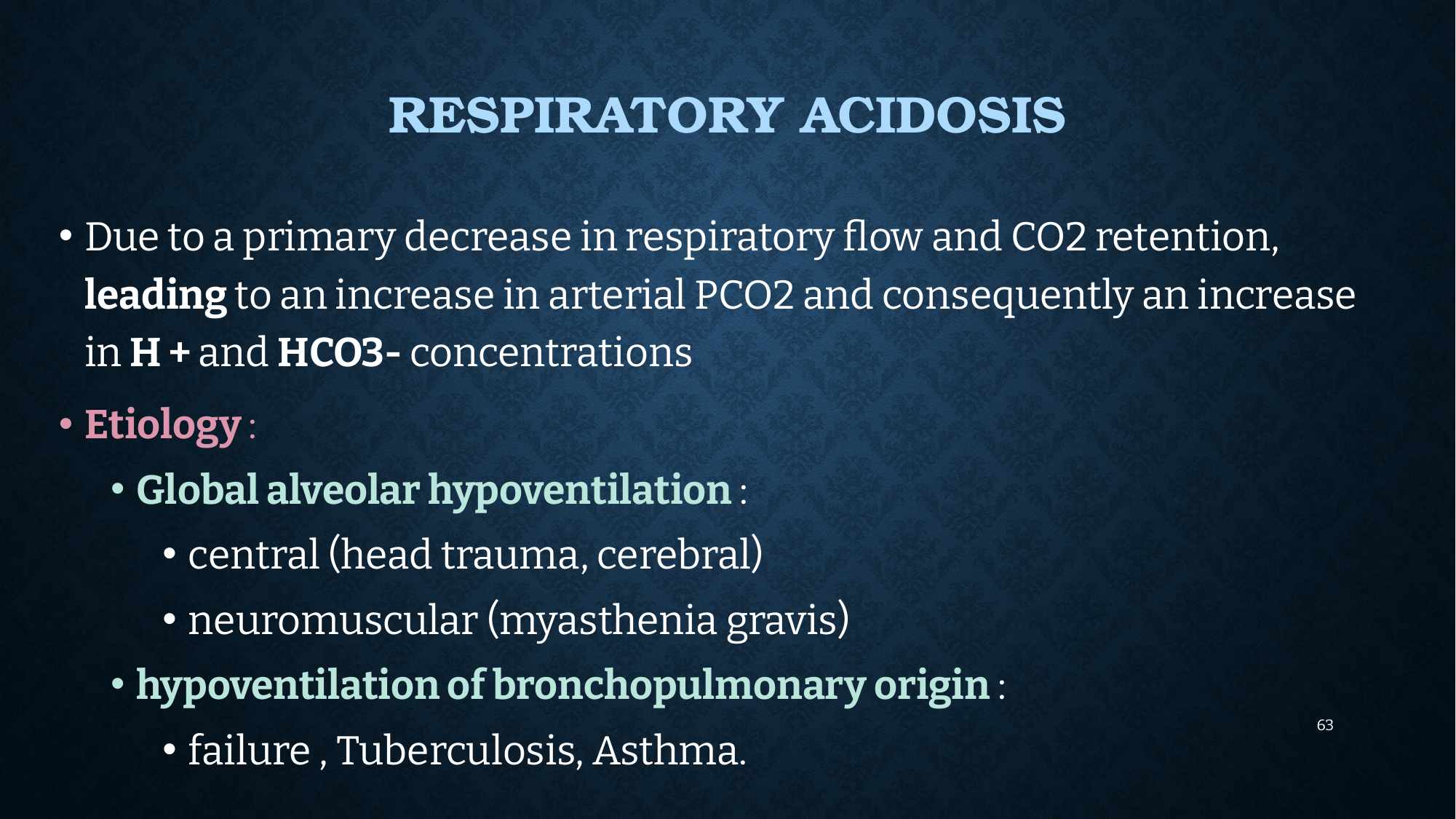

# RESPIRATORY ACIDOSIS
Due to a primary decrease in respiratory flow and CO2 retention, leading to an increase in arterial PCO2 and consequently an increase in H + and HCO3- concentrations
Etiology :
Global alveolar hypoventilation :
central (head trauma, cerebral)
neuromuscular (myasthenia gravis)
hypoventilation of bronchopulmonary origin :
failure , Tuberculosis, Asthma.

63